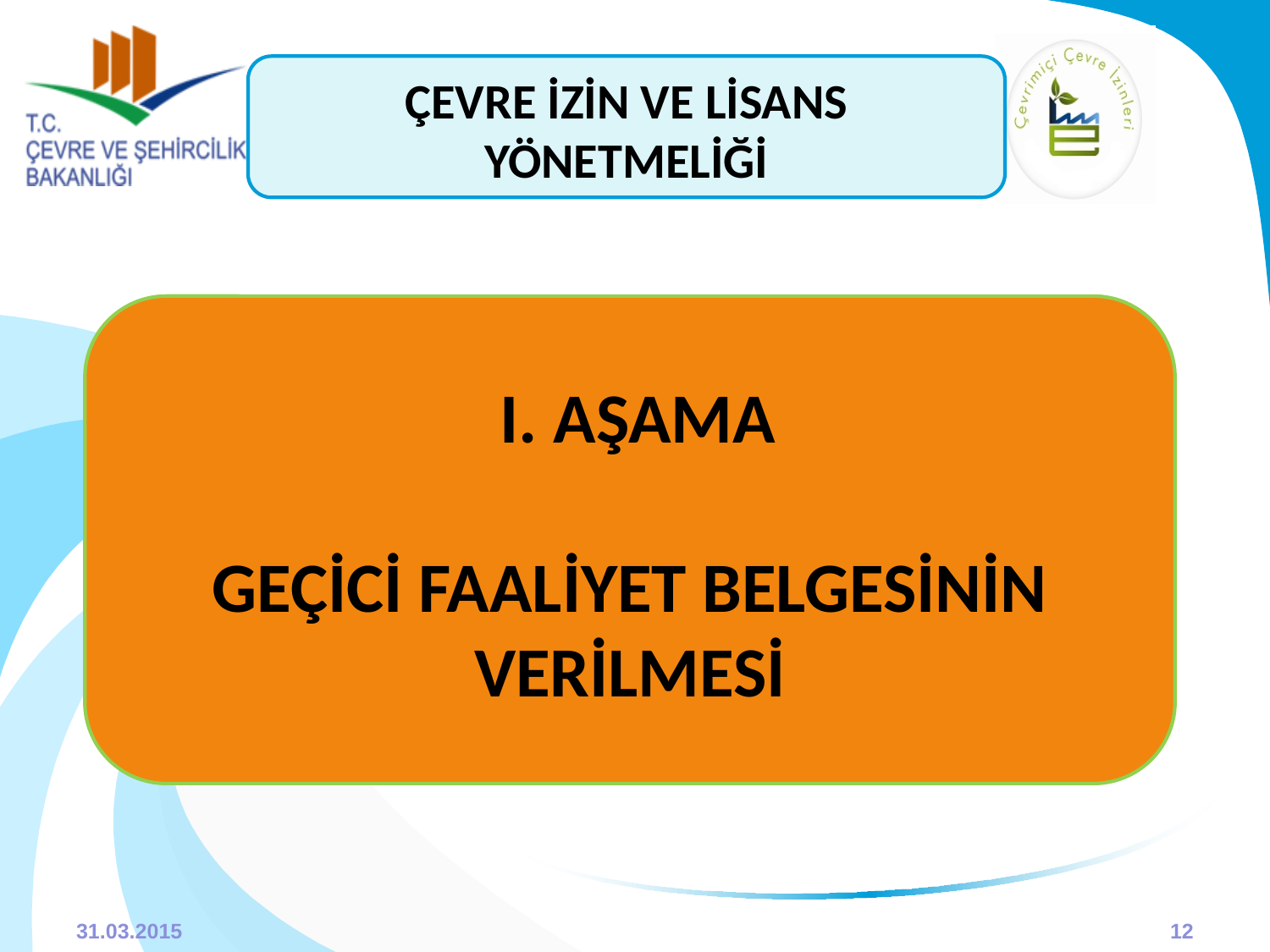

ÇEVRE İZİN VE LİSANS YÖNETMELİĞİ

 I. AŞAMA

GEÇİCİ FAALİYET BELGESİNİN VERİLMESİ

31.03.2015
12